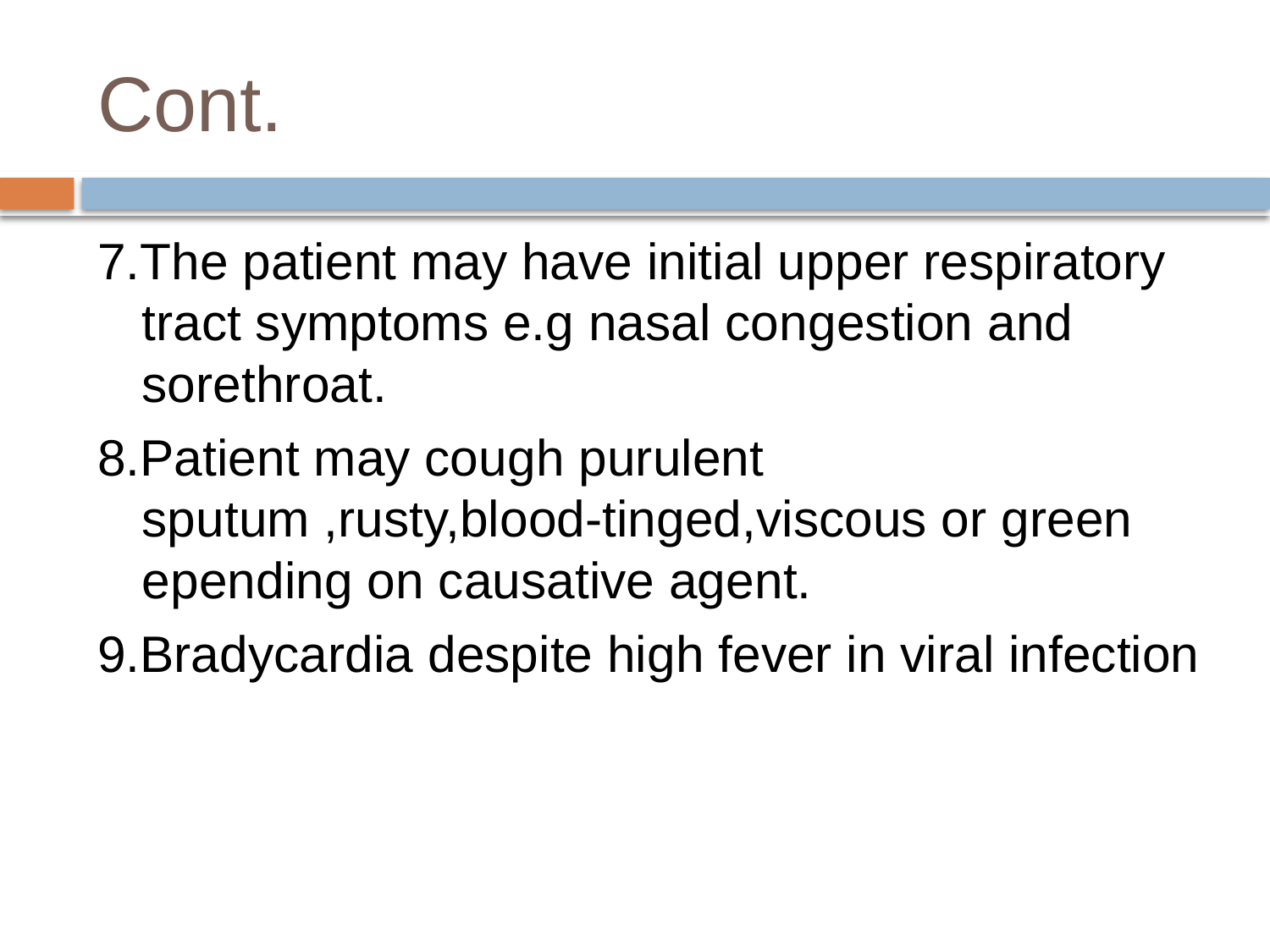

# Cont.
7.The patient may have initial upper respiratory tract symptoms e.g nasal congestion and sorethroat.
8.Patient may cough purulent sputum ,rusty,blood-tinged,viscous or green epending on causative agent.
9.Bradycardia despite high fever in viral infection